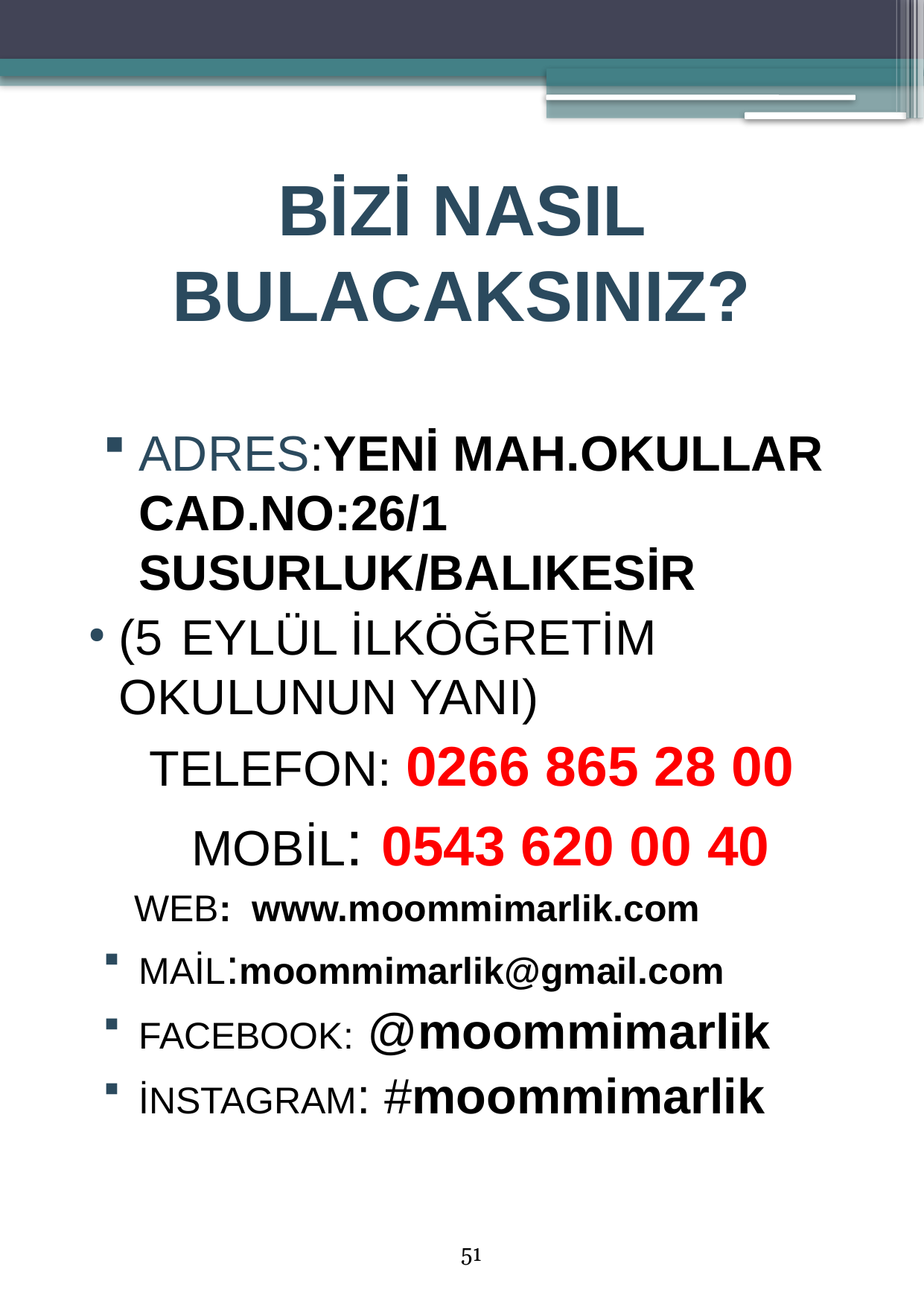

BİZİ NASIL BULACAKSINIZ?

ADRES:YENİ MAH.OKULLAR CAD.NO:26/1 SUSURLUK/BALIKESİR
(5 EYLÜL İLKÖĞRETİM OKULUNUN YANI)
    TELEFON: 0266 865 28 00
     MOBİL: 0543 620 00 40
   WEB:  www.moommimarlik.com
MAİL:moommimarlik@gmail.com
FACEBOOK: @moommimarlik
İNSTAGRAM: #moommimarlik

51